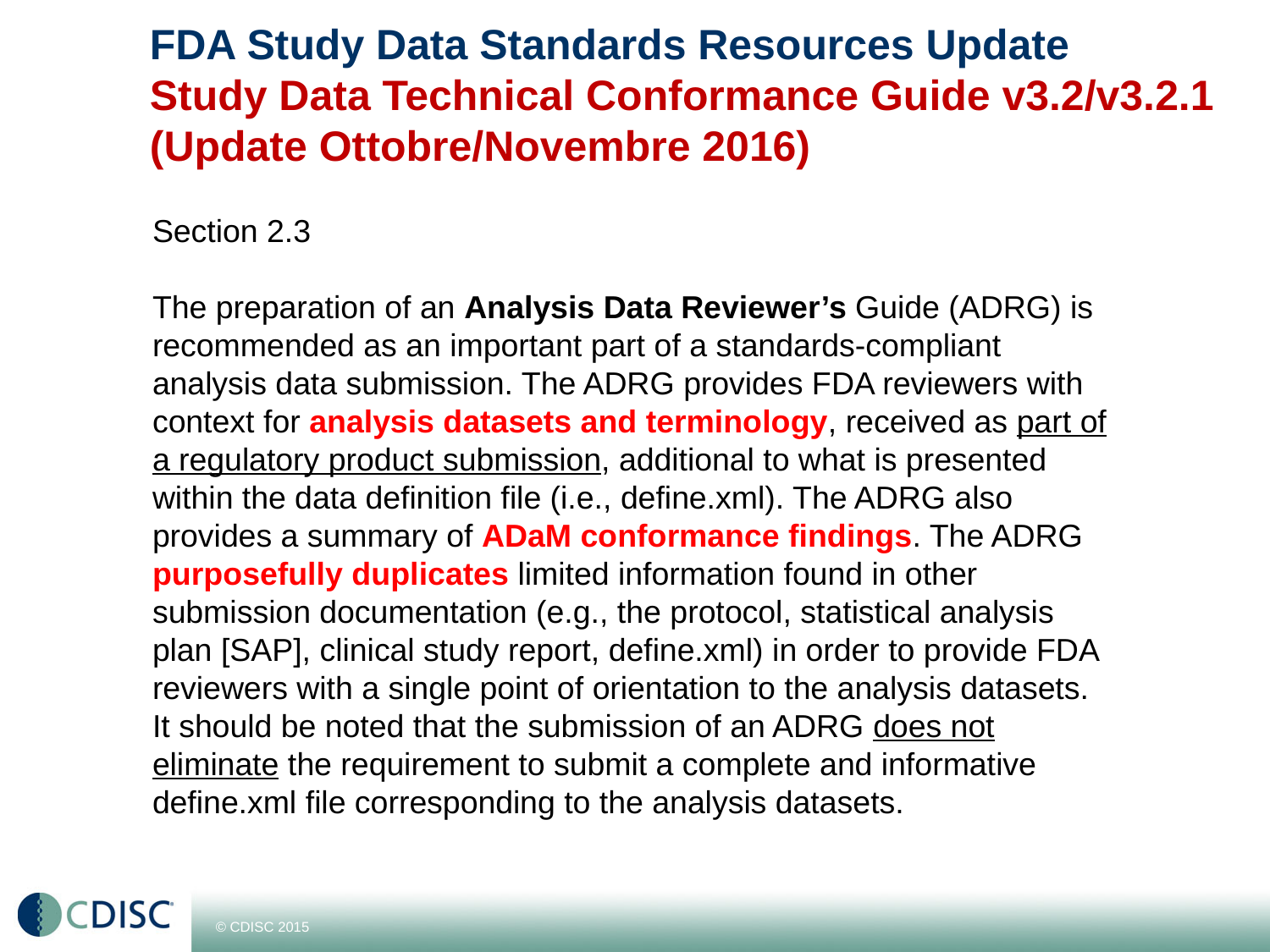

# FDA Study Data Standards Resources Update Study Data Technical Conformance Guide v3.2/v3.2.1 (Update Ottobre/Novembre 2016)
Section 2.3

The preparation of an Analysis Data Reviewer’s Guide (ADRG) is recommended as an important part of a standards-compliant analysis data submission. The ADRG provides FDA reviewers with context for analysis datasets and terminology, received as part of a regulatory product submission, additional to what is presented within the data definition file (i.e., define.xml). The ADRG also provides a summary of ADaM conformance findings. The ADRG purposefully duplicates limited information found in other submission documentation (e.g., the protocol, statistical analysis plan [SAP], clinical study report, define.xml) in order to provide FDA reviewers with a single point of orientation to the analysis datasets. It should be noted that the submission of an ADRG does not eliminate the requirement to submit a complete and informative define.xml file corresponding to the analysis datasets.